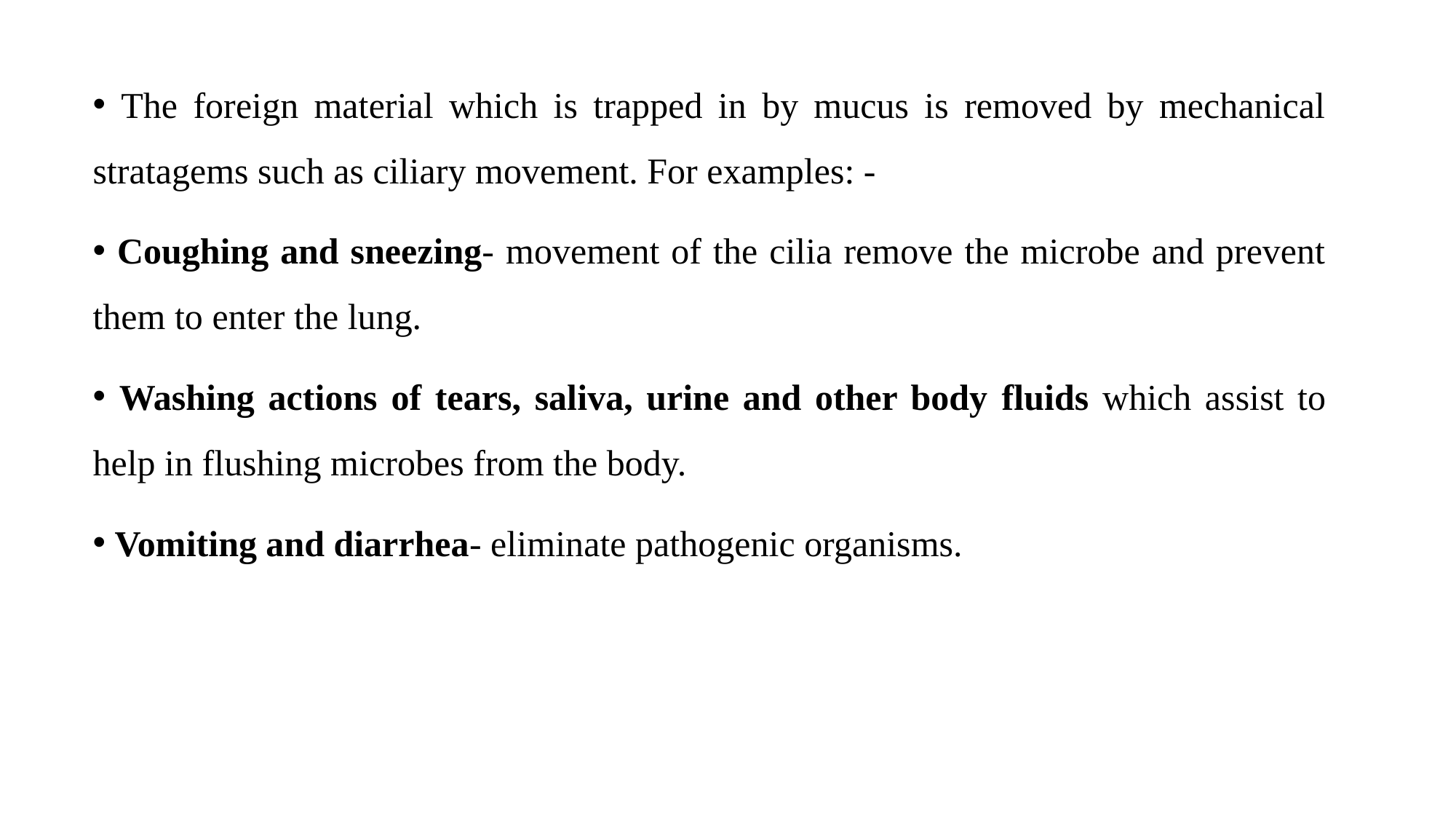

The foreign material which is trapped in by mucus is removed by mechanical stratagems such as ciliary movement. For examples: -
 Coughing and sneezing- movement of the cilia remove the microbe and prevent them to enter the lung.
 Washing actions of tears, saliva, urine and other body fluids which assist to help in flushing microbes from the body.
 Vomiting and diarrhea- eliminate pathogenic organisms.